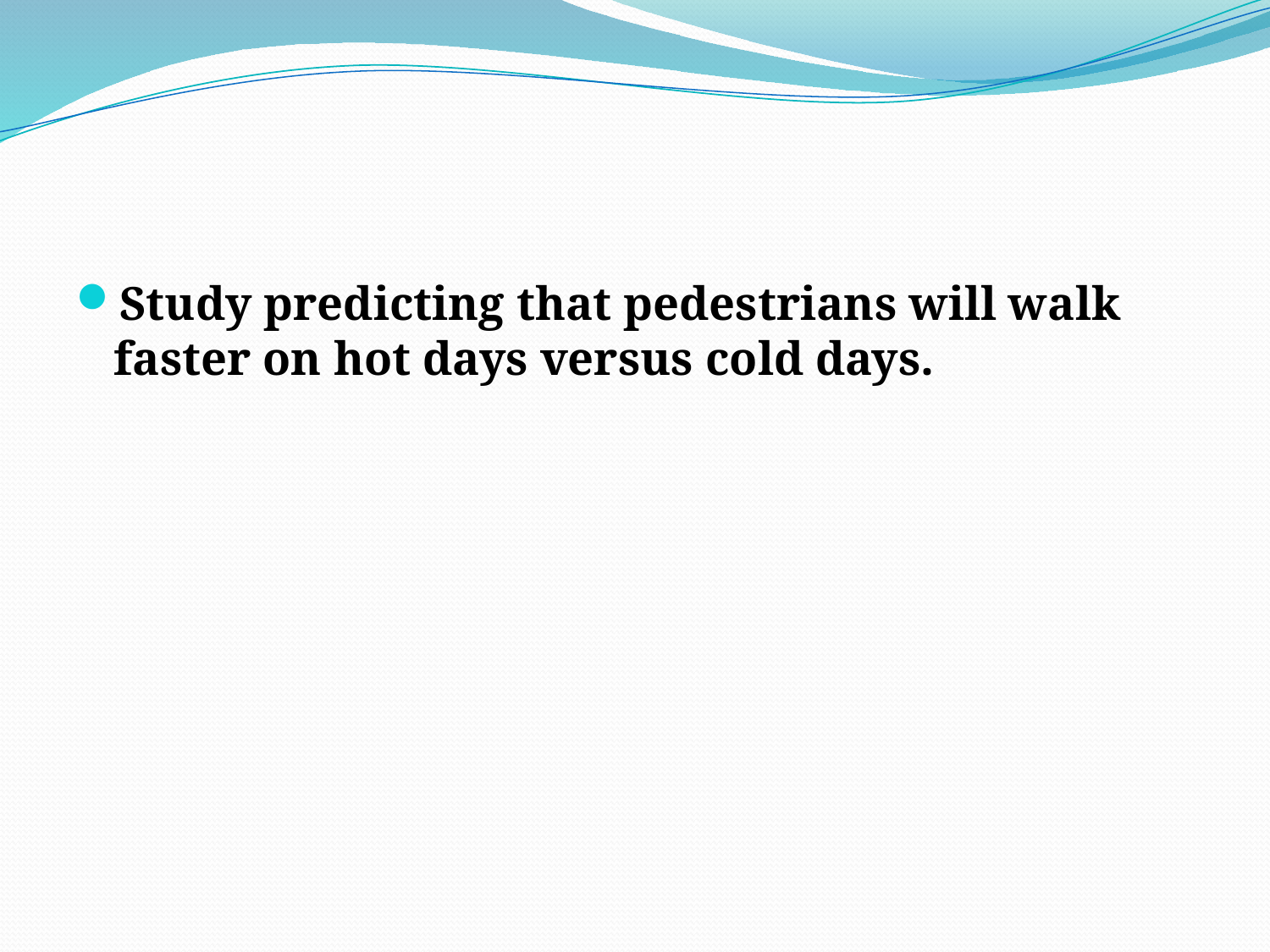

Study predicting that pedestrians will walk faster on hot days versus cold days.